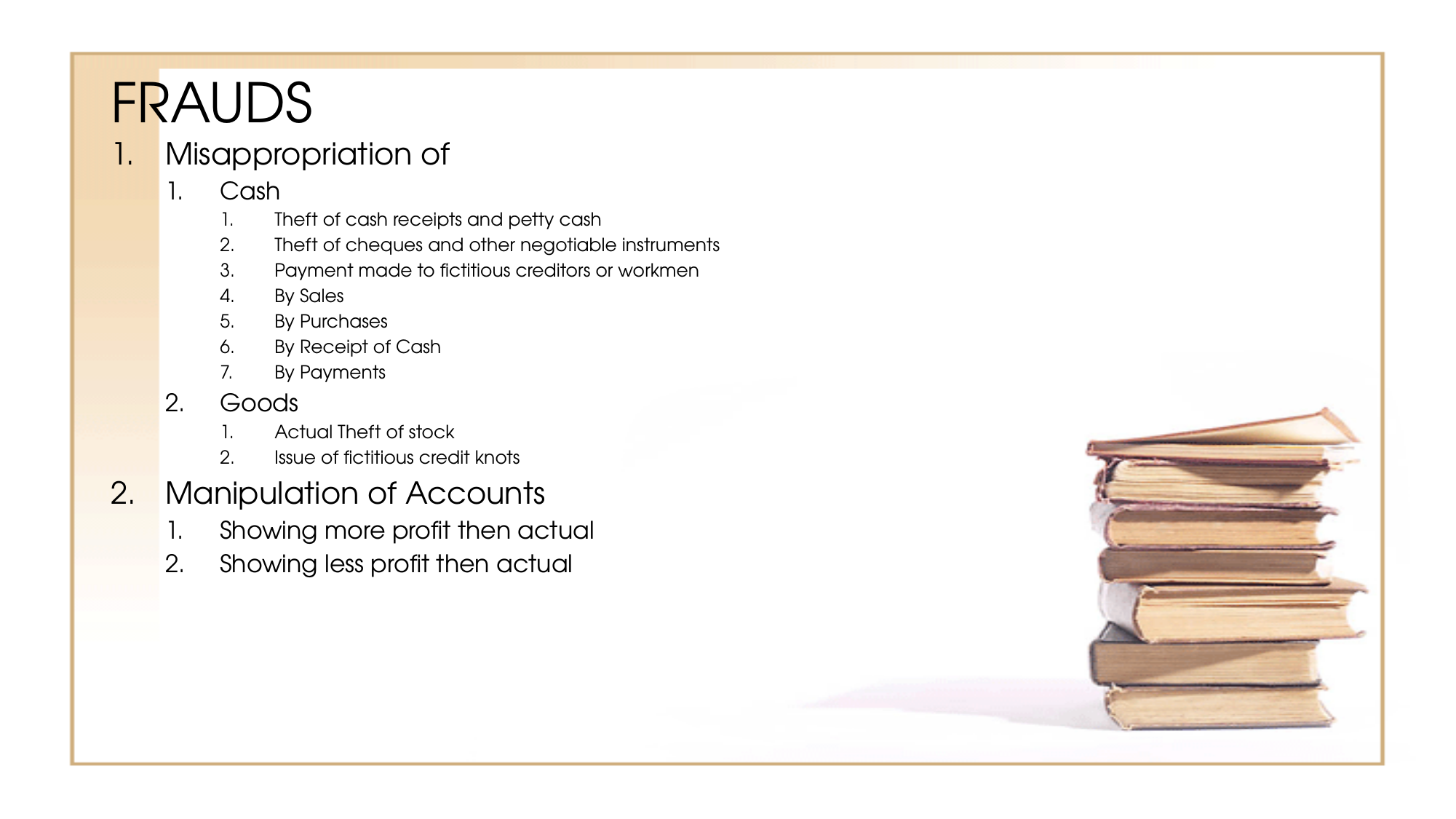

# FRAUDS
Misappropriation of
Cash
Theft of cash receipts and petty cash
Theft of cheques and other negotiable instruments
Payment made to fictitious creditors or workmen
By Sales
By Purchases
By Receipt of Cash
By Payments
Goods
Actual Theft of stock
Issue of fictitious credit knots
Manipulation of Accounts
Showing more profit then actual
Showing less profit then actual